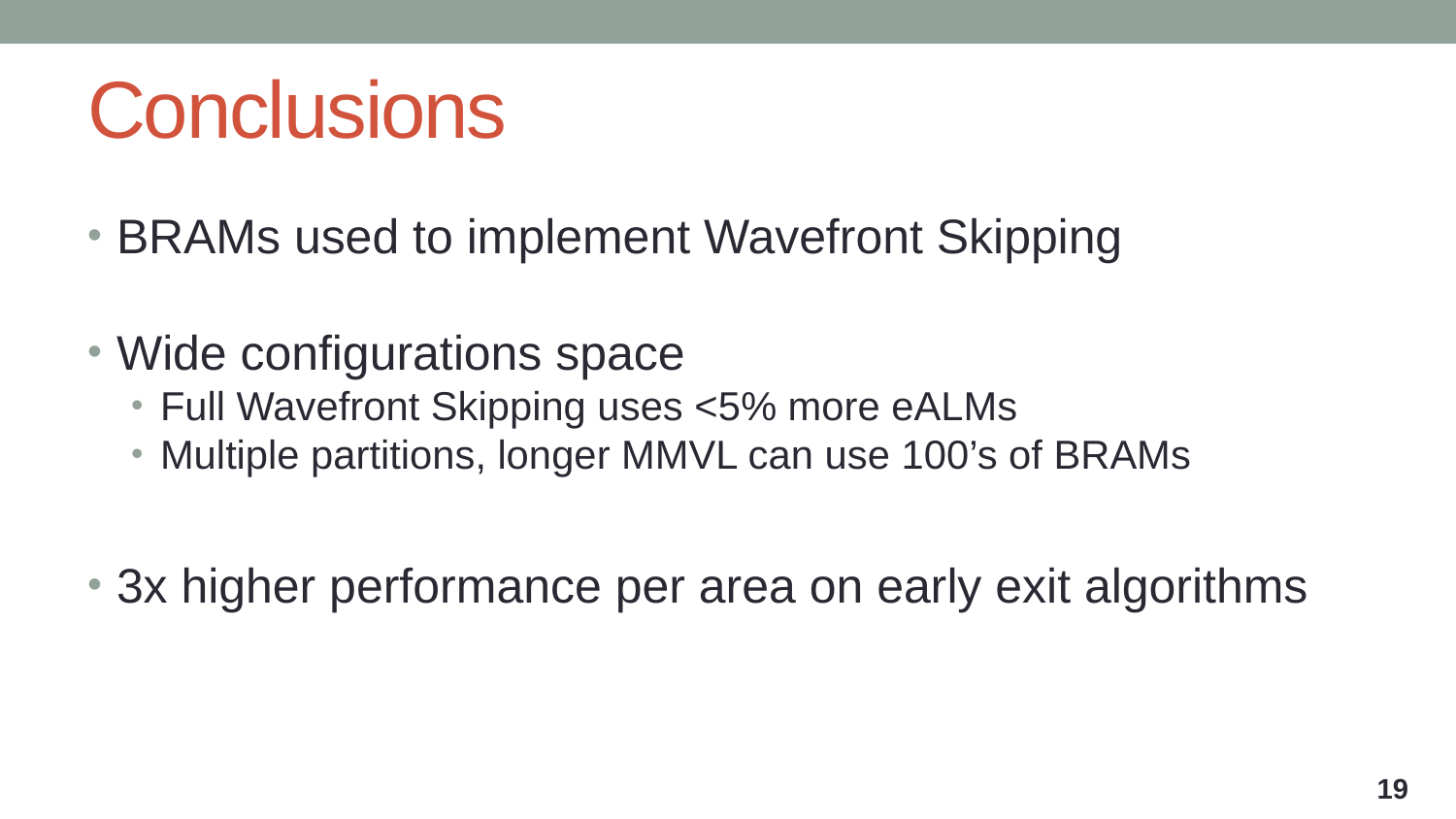

# Conclusions
BRAMs used to implement Wavefront Skipping

Wide configurations space
Full Wavefront Skipping uses <5% more eALMs
Multiple partitions, longer MMVL can use 100’s of BRAMs

3x higher performance per area on early exit algorithms

19